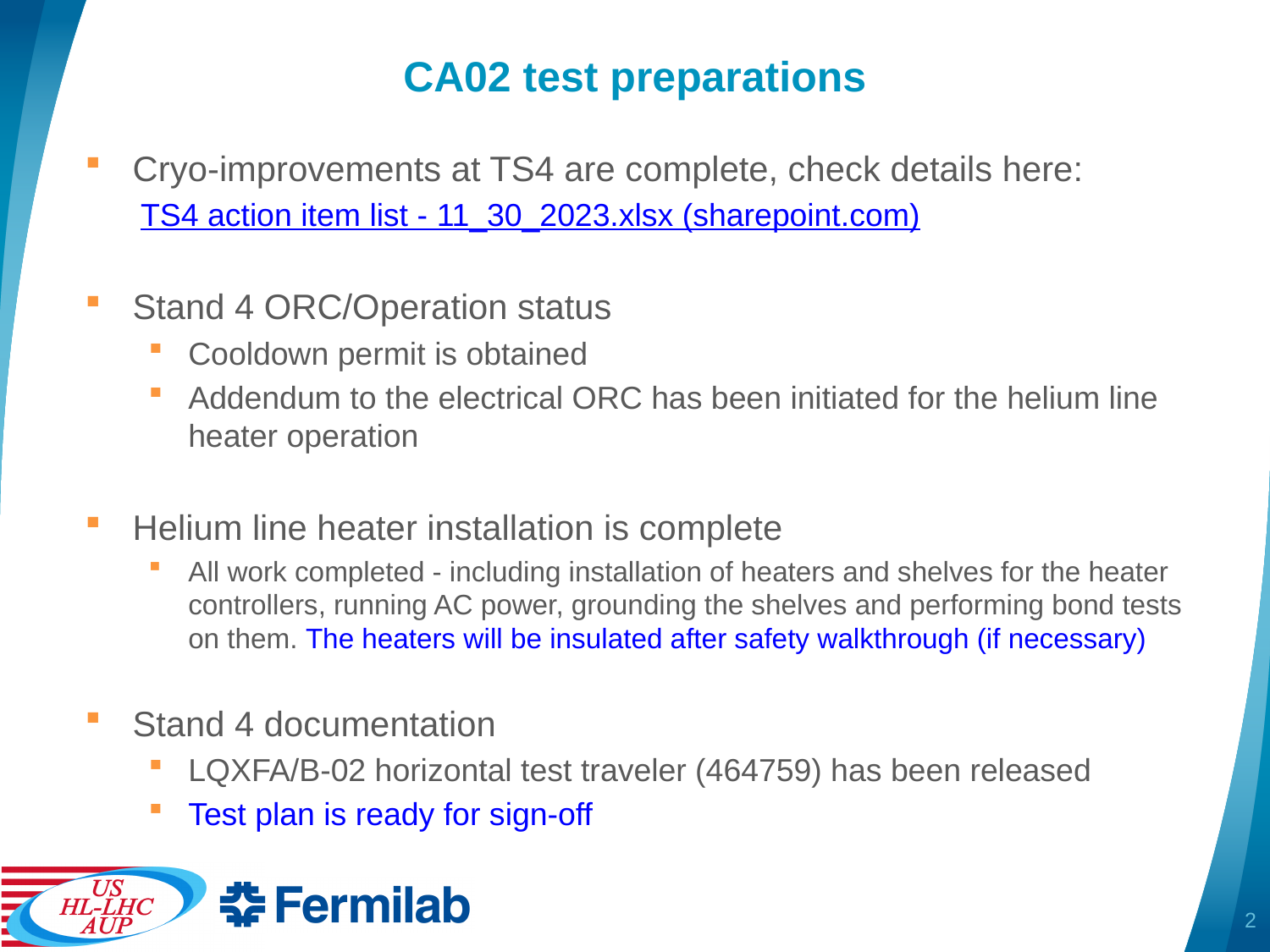

# CA02 test preparations
Cryo-improvements at TS4 are complete, check details here:
TS4 action item list - 11_30_2023.xlsx (sharepoint.com)

Stand 4 ORC/Operation status
Cooldown permit is obtained
Addendum to the electrical ORC has been initiated for the helium line heater operation

Helium line heater installation is complete
All work completed - including installation of heaters and shelves for the heater controllers, running AC power, grounding the shelves and performing bond tests on them. The heaters will be insulated after safety walkthrough (if necessary)

Stand 4 documentation
LQXFA/B-02 horizontal test traveler (464759) has been released
Test plan is ready for sign-off

2